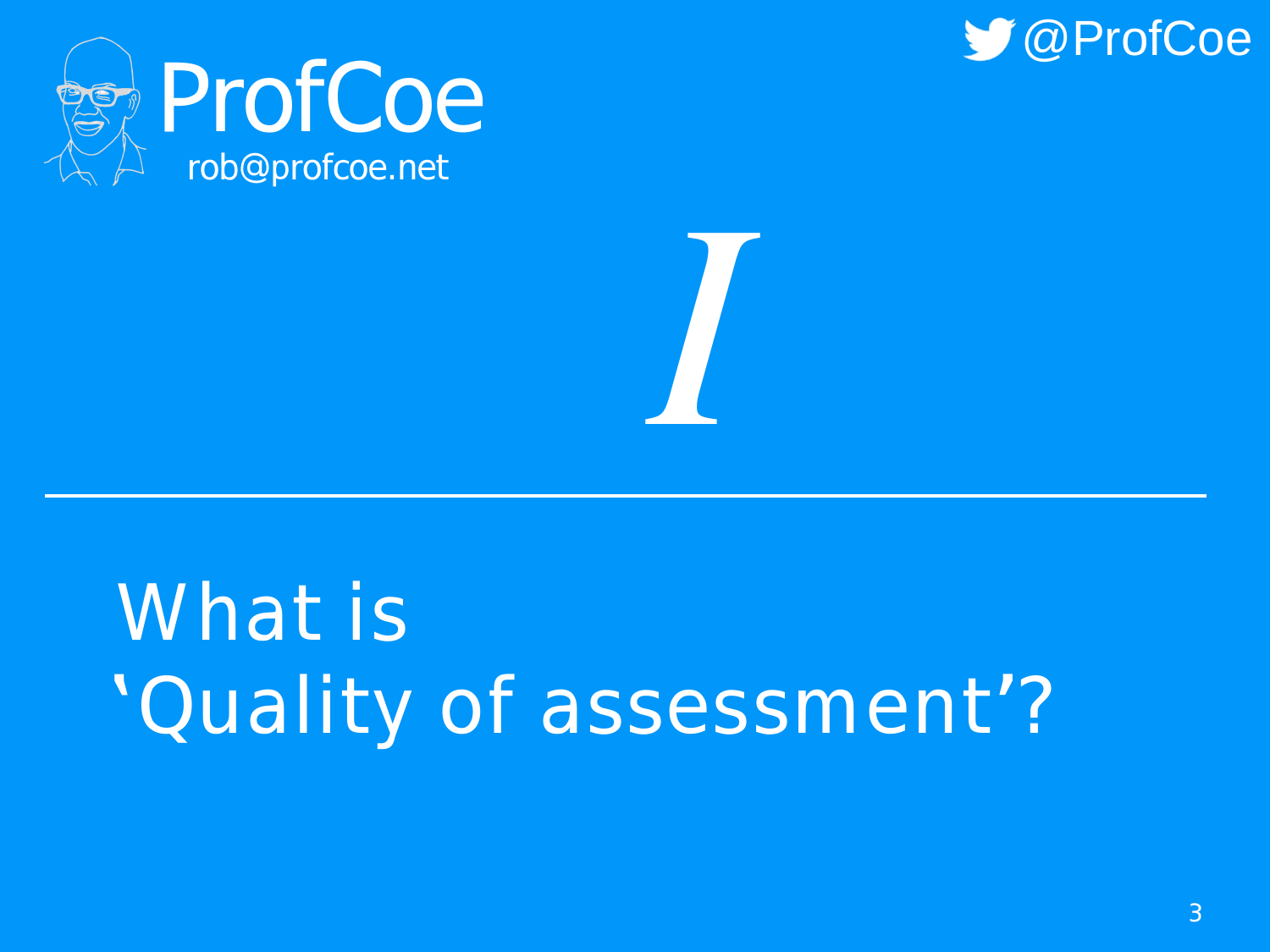

I
# What is ‘Quality of assessment’?
3